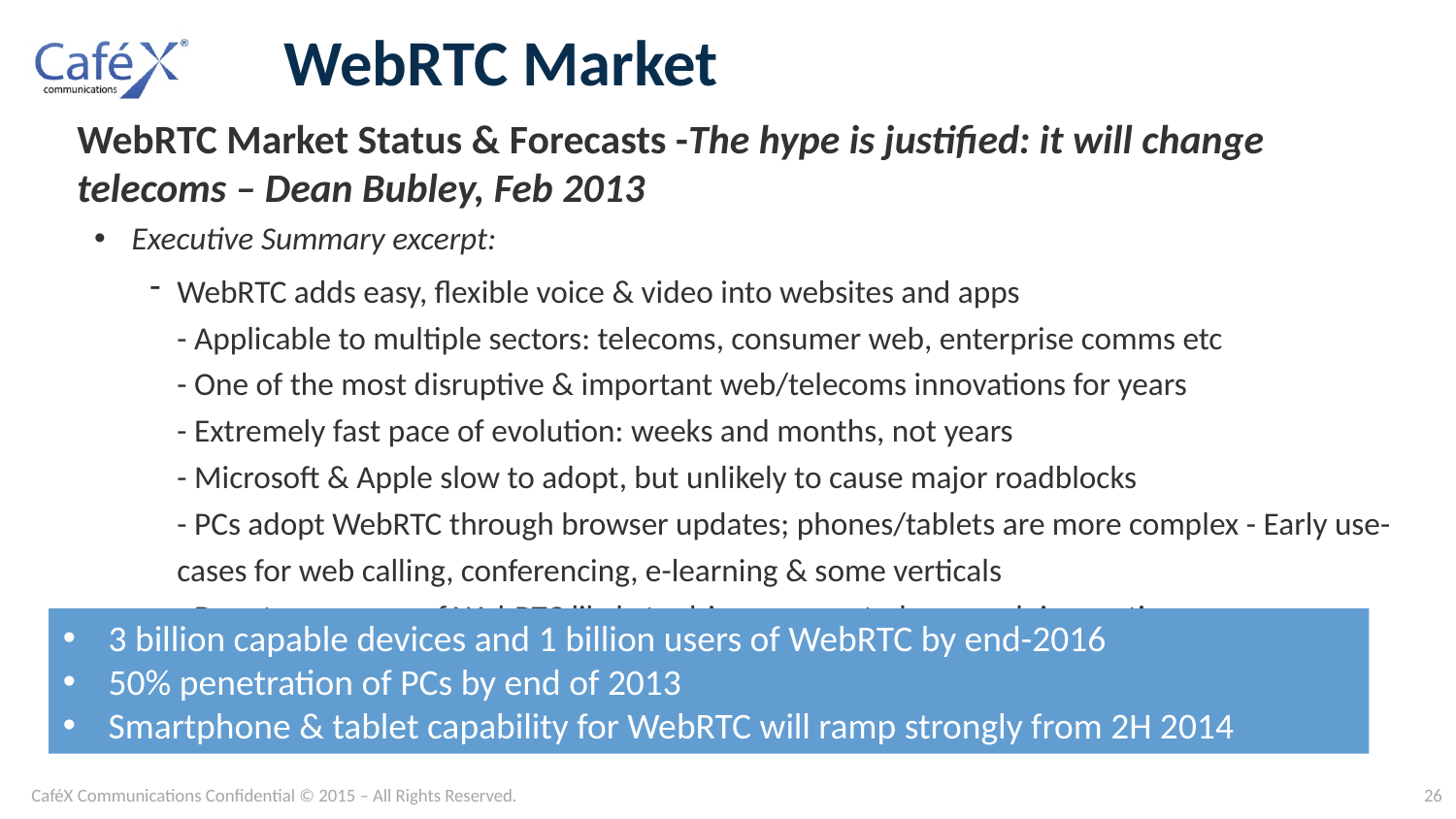

# WebRTC Market
WebRTC Market Status & Forecasts -The hype is justified: it will change telecoms – Dean Bubley, Feb 2013
Executive Summary excerpt:
WebRTC adds easy, flexible voice & video into websites and apps
- Applicable to multiple sectors: telecoms, consumer web, enterprise comms etc
- One of the most disruptive & important web/telecoms innovations for years
- Extremely fast pace of evolution: weeks and months, not years
- Microsoft & Apple slow to adopt, but unlikely to cause major roadblocks
- PCs adopt WebRTC through browser updates; phones/tablets are more complex - Early use-cases for web calling, conferencing, e-learning & some verticals
- Peer-to-peer use of WebRTC likely to drive unexpected new web innovations
- Monetization of WebRTC will be heavily use-case dependent
- Still very early, with pre-standard implementation but hype is justified

3 billion capable devices and 1 billion users of WebRTC by end-2016
50% penetration of PCs by end of 2013
Smartphone & tablet capability for WebRTC will ramp strongly from 2H 2014
CaféX Communications Confidential © 2015 – All Rights Reserved.
26